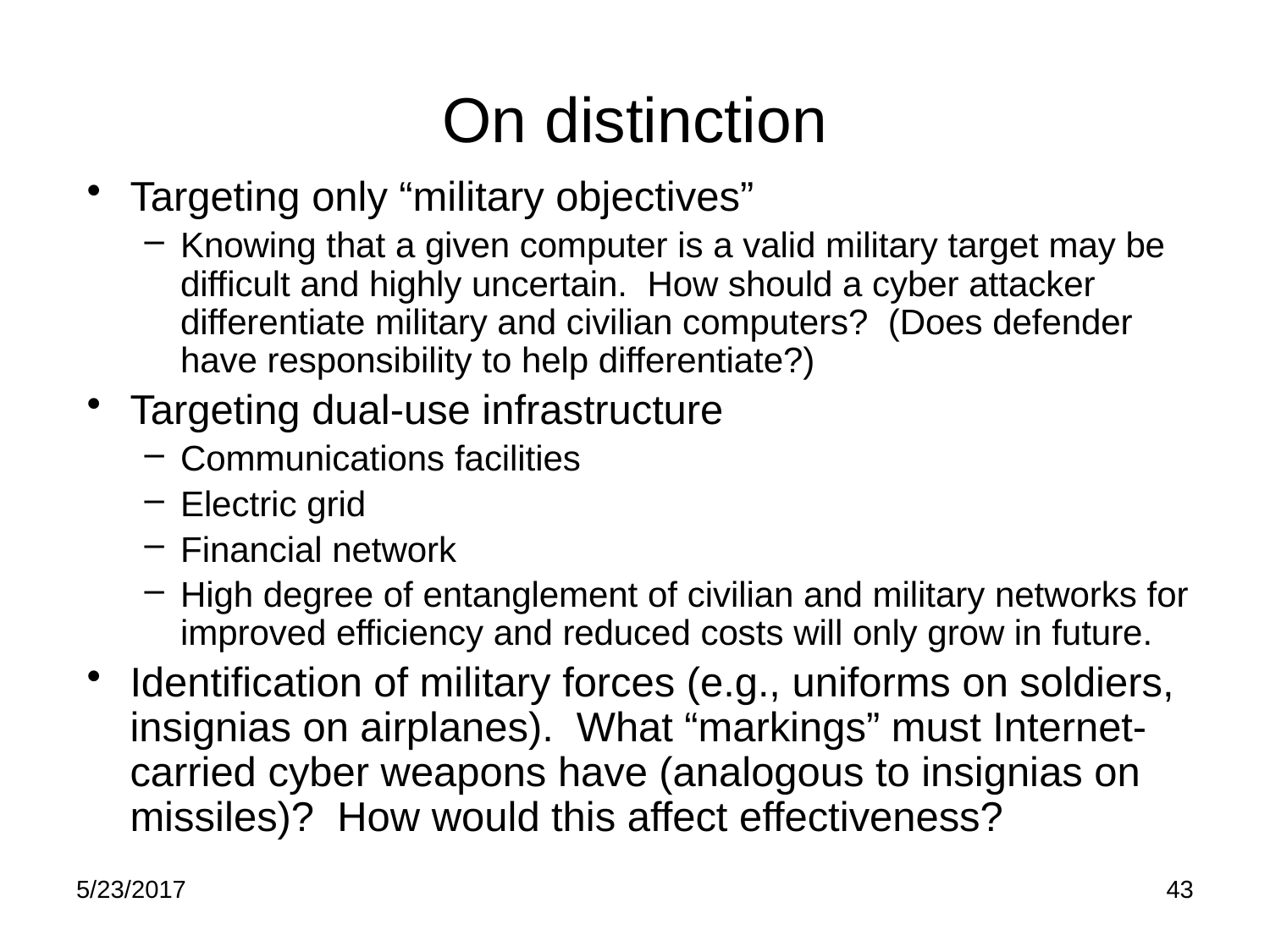

# On distinction
Targeting only “military objectives”
Knowing that a given computer is a valid military target may be difficult and highly uncertain.  How should a cyber attacker differentiate military and civilian computers?  (Does defender have responsibility to help differentiate?)
Targeting dual-use infrastructure
Communications facilities
Electric grid
Financial network
High degree of entanglement of civilian and military networks for improved efficiency and reduced costs will only grow in future.
Identification of military forces (e.g., uniforms on soldiers, insignias on airplanes).  What “markings” must Internet-carried cyber weapons have (analogous to insignias on missiles)?  How would this affect effectiveness?

5/23/2017
43